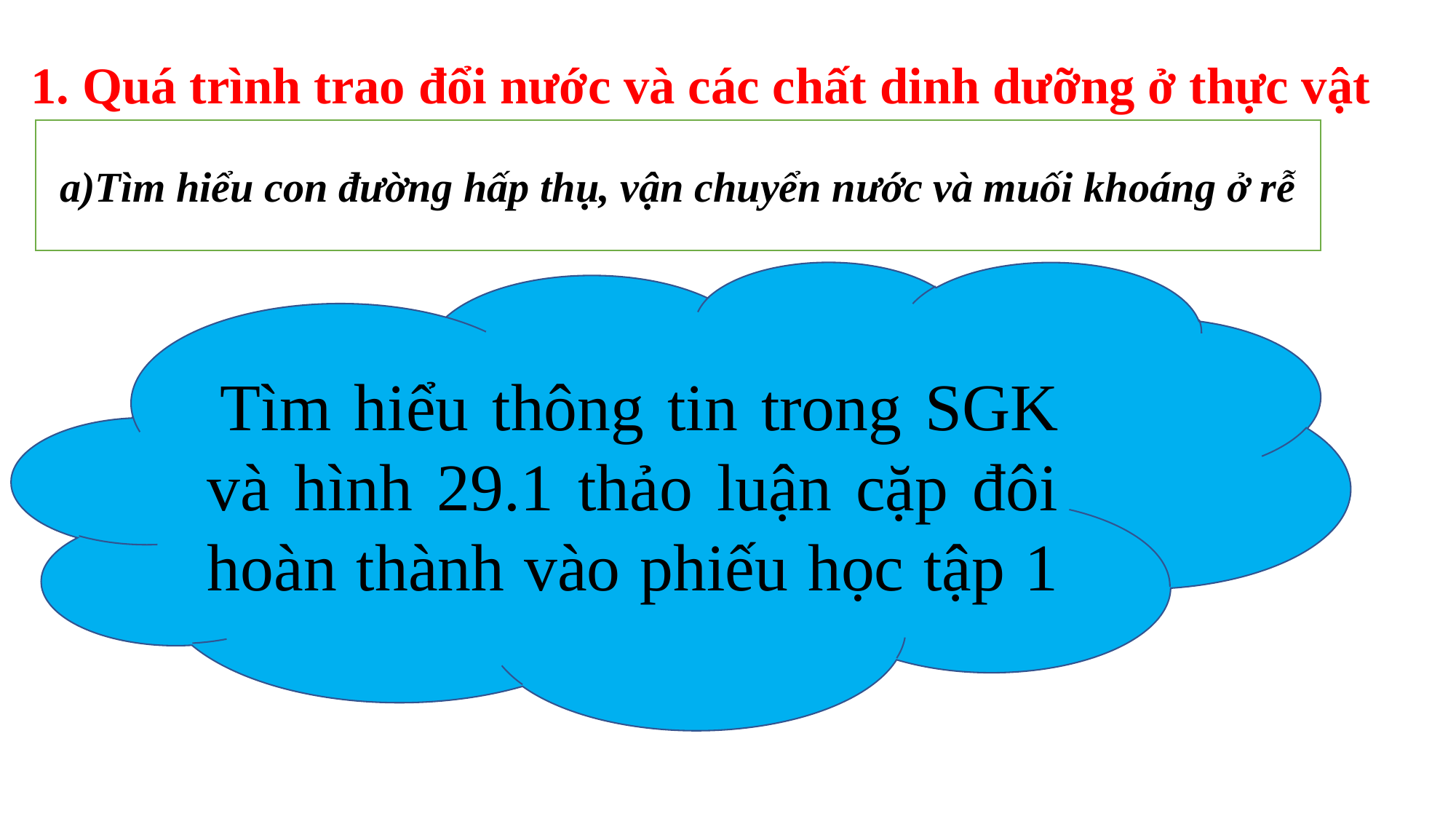

1. Quá trình trao đổi nước và các chất dinh dưỡng ở thực vật
a)Tìm hiểu con đường hấp thụ, vận chuyển nước và muối khoáng ở rễ
Tìm hiểu thông tin trong SGK và hình 29.1 thảo luận cặp đôi hoàn thành vào phiếu học tập 1